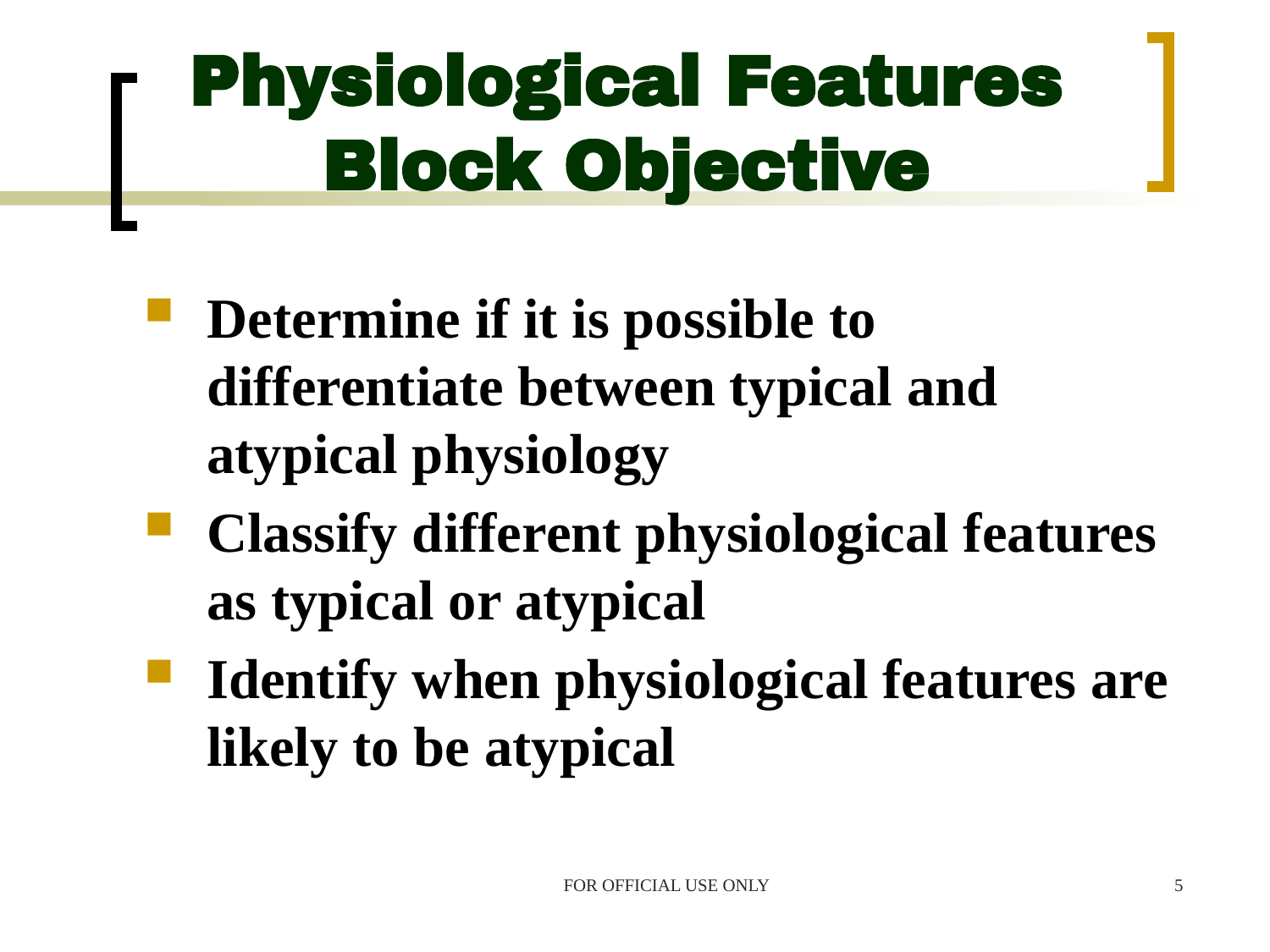

# Physiological Features Block Objective
Determine if it is possible to differentiate between typical and atypical physiology
Classify different physiological features as typical or atypical
Identify when physiological features are likely to be atypical
FOR OFFICIAL USE ONLY
5